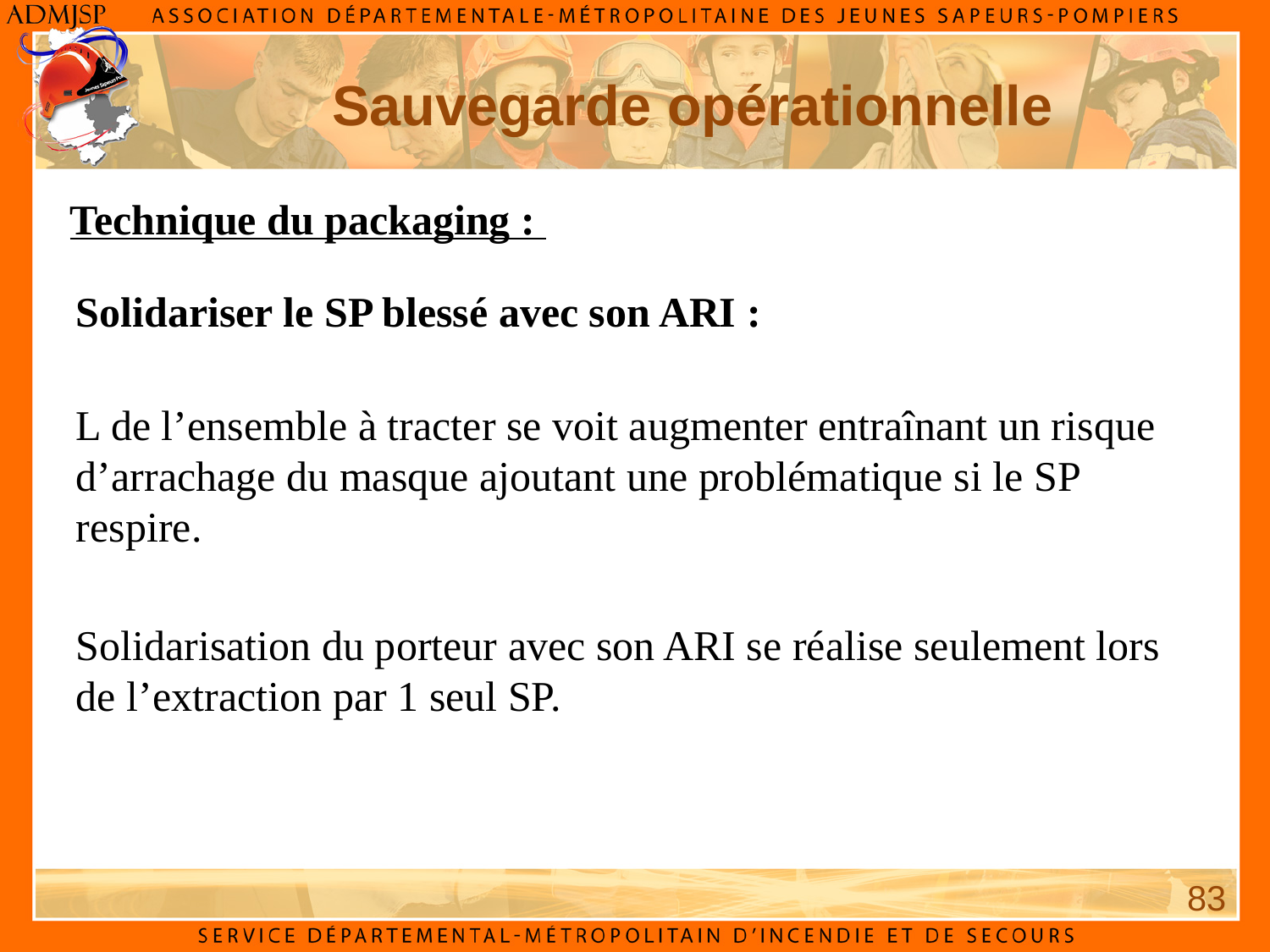

Sauvegarde opérationnelle
Technique du packaging :
Solidariser le SP blessé avec son ARI :

L de l’ensemble à tracter se voit augmenter entraînant un risque d’arrachage du masque ajoutant une problématique si le SP respire.

Solidarisation du porteur avec son ARI se réalise seulement lors de l’extraction par 1 seul SP.

83